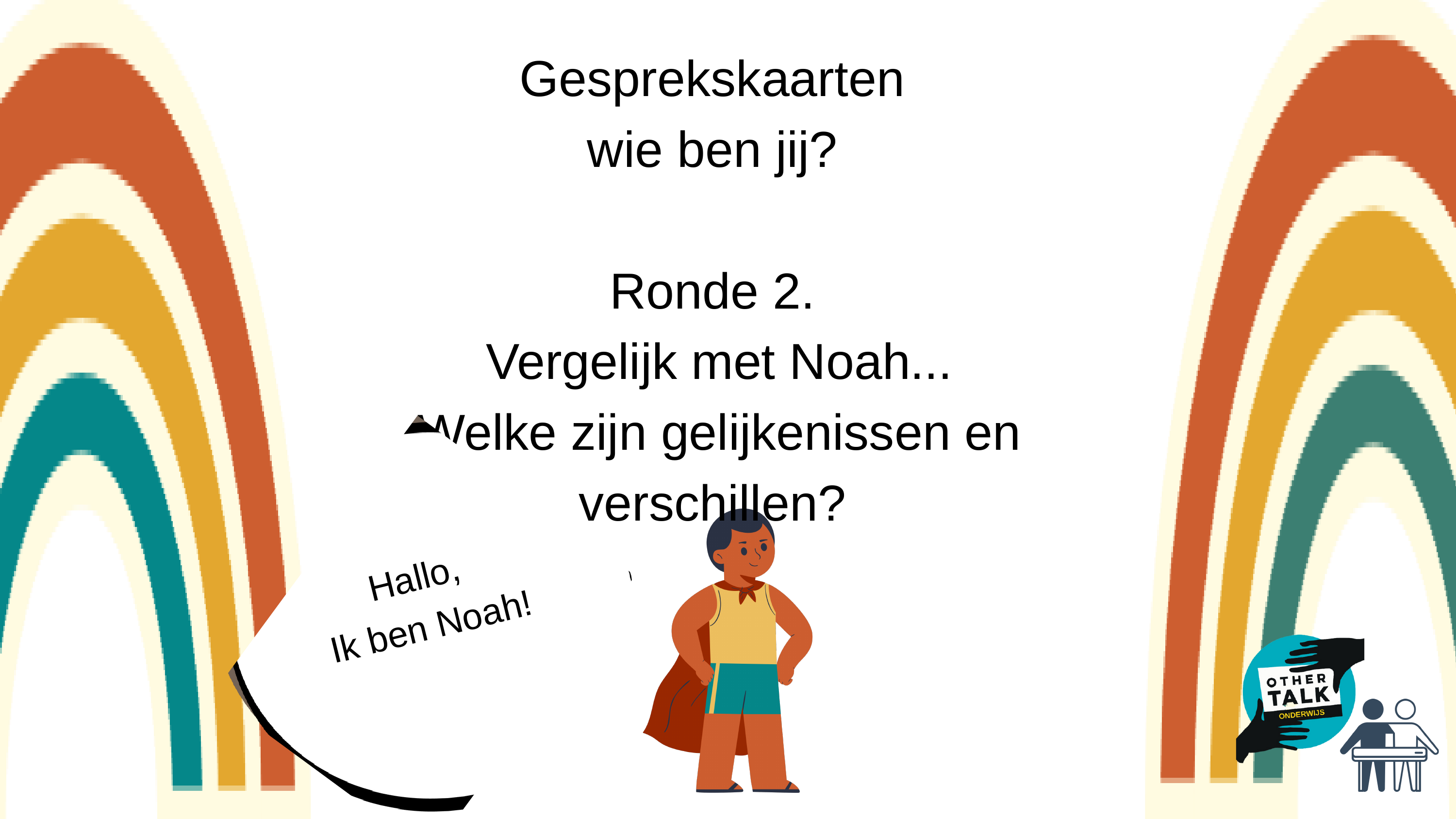

Gesprekskaarten
wie ben jij?

Ronde 2.
Vergelijk met Noah...
Welke zijn gelijkenissen en verschillen?

Hallo,
Ik ben Noah!